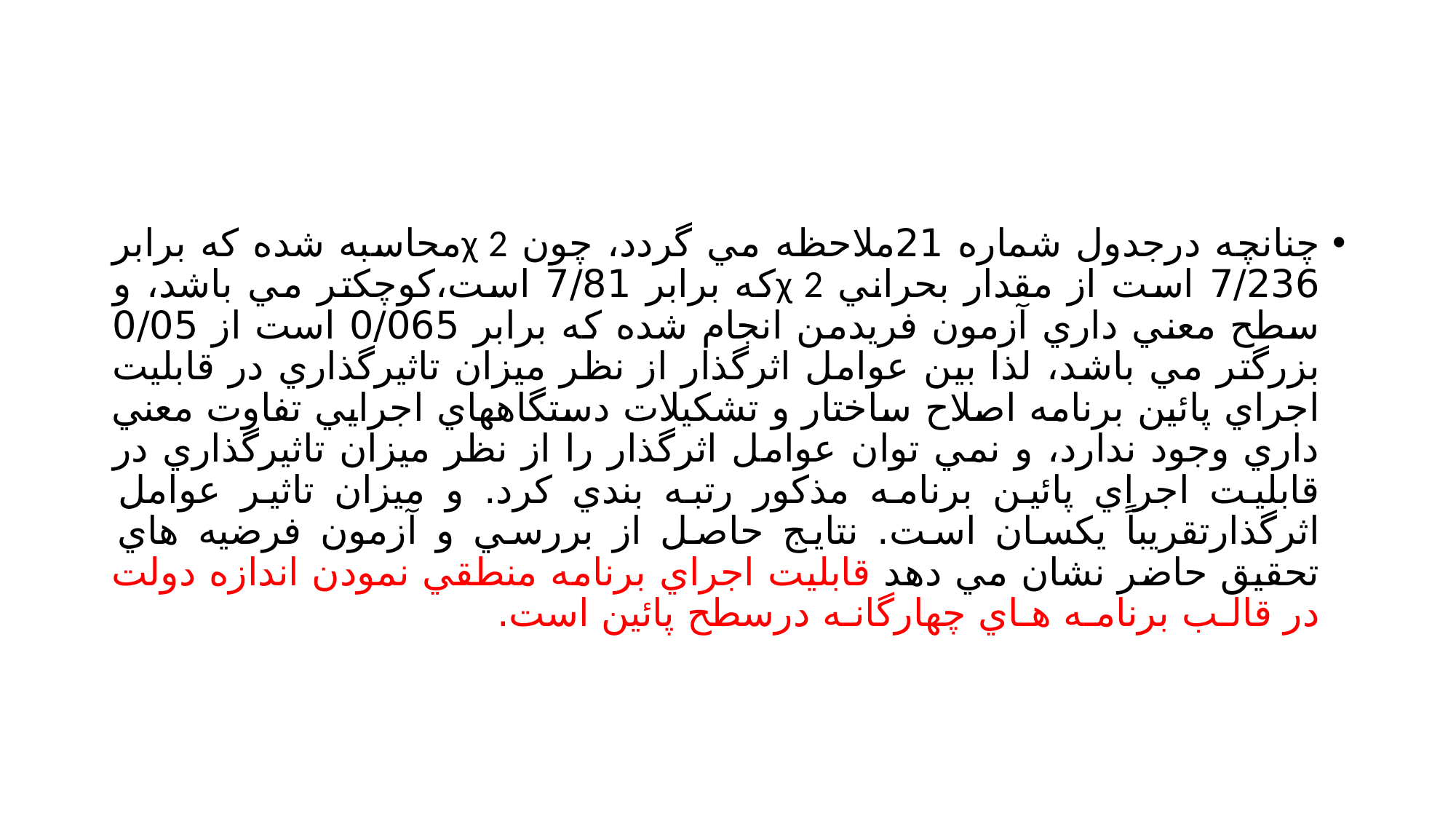

#
چنانچه درجدول شماره 21ملاحظه مي گردد، چون χ 2محاسبه شده كه برابر 7/236 است از مقدار بحراني χ 2كه برابر 7/81 است،كوچكتر مي باشد، و سطح معني داري آزمون فريدمن انجام شده كه برابر 0/065 است از 0/05 بزرگتر مي باشد، لذا بين عوامل اثرگذار از نظر ميزان تاثيرگذاري در قابليت اجراي پائين برنامه اصلاح ساختار و تشكيلات دستگاههاي اجرايي تفاوت معني داري وجود ندارد، و نمي توان عوامل اثرگذار را از نظر ميزان تاثيرگذاري در قابليت اجراي پائين برنامه مذكور رتبه بندي كرد. و ميزان تاثير عوامل اثرگذارتقريباً يكسان است. نتايج حاصل از بررسي و آزمون فرضيه هاي تحقيق حاضر نشان مي دهد قابليت اجراي برنامه منطقي نمودن اندازه دولت در قالـب برنامـه هـاي چهارگانـه درسطح پائين است.